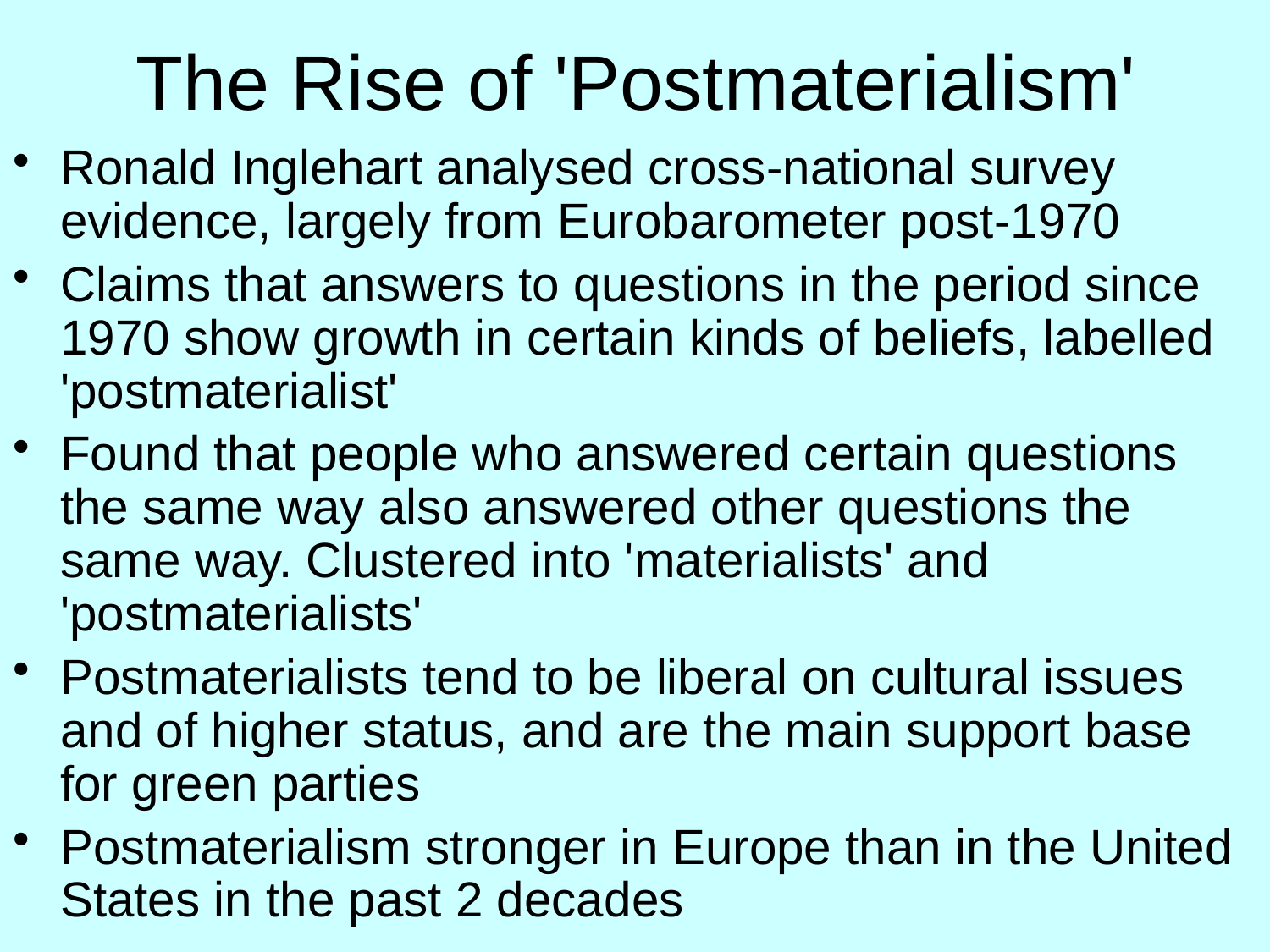

# The Rise of 'Postmaterialism'
Ronald Inglehart analysed cross-national survey evidence, largely from Eurobarometer post-1970
Claims that answers to questions in the period since 1970 show growth in certain kinds of beliefs, labelled 'postmaterialist'
Found that people who answered certain questions the same way also answered other questions the same way. Clustered into 'materialists' and 'postmaterialists'
Postmaterialists tend to be liberal on cultural issues and of higher status, and are the main support base for green parties
Postmaterialism stronger in Europe than in the United States in the past 2 decades